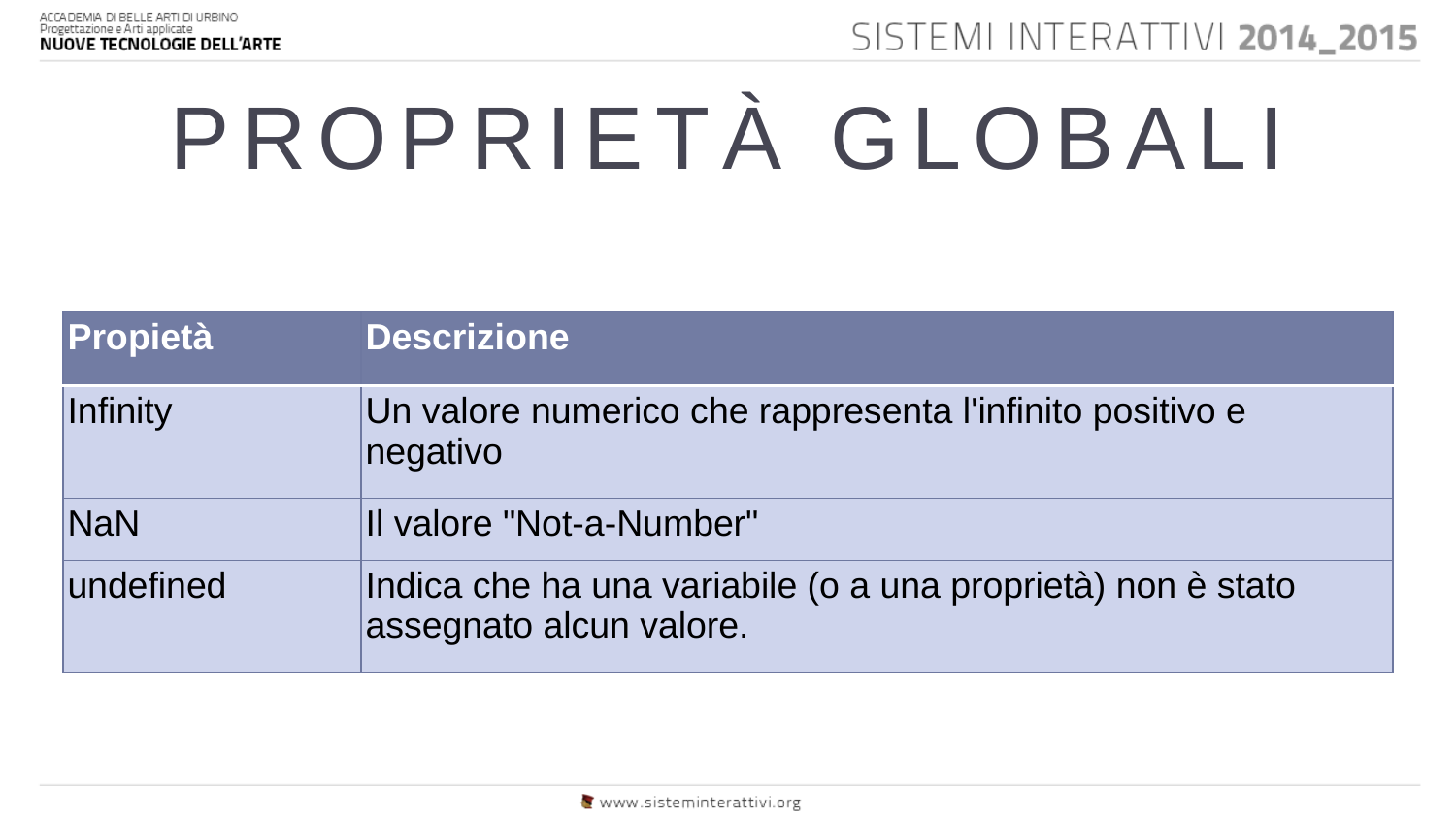

# PROPRIETÀ GLOBALI
| Propietà | Descrizione |
| --- | --- |
| Infinity | Un valore numerico che rappresenta l'infinito positivo e negativo |
| NaN | Il valore "Not-a-Number" |
| undefined | Indica che ha una variabile (o a una proprietà) non è stato assegnato alcun valore. |